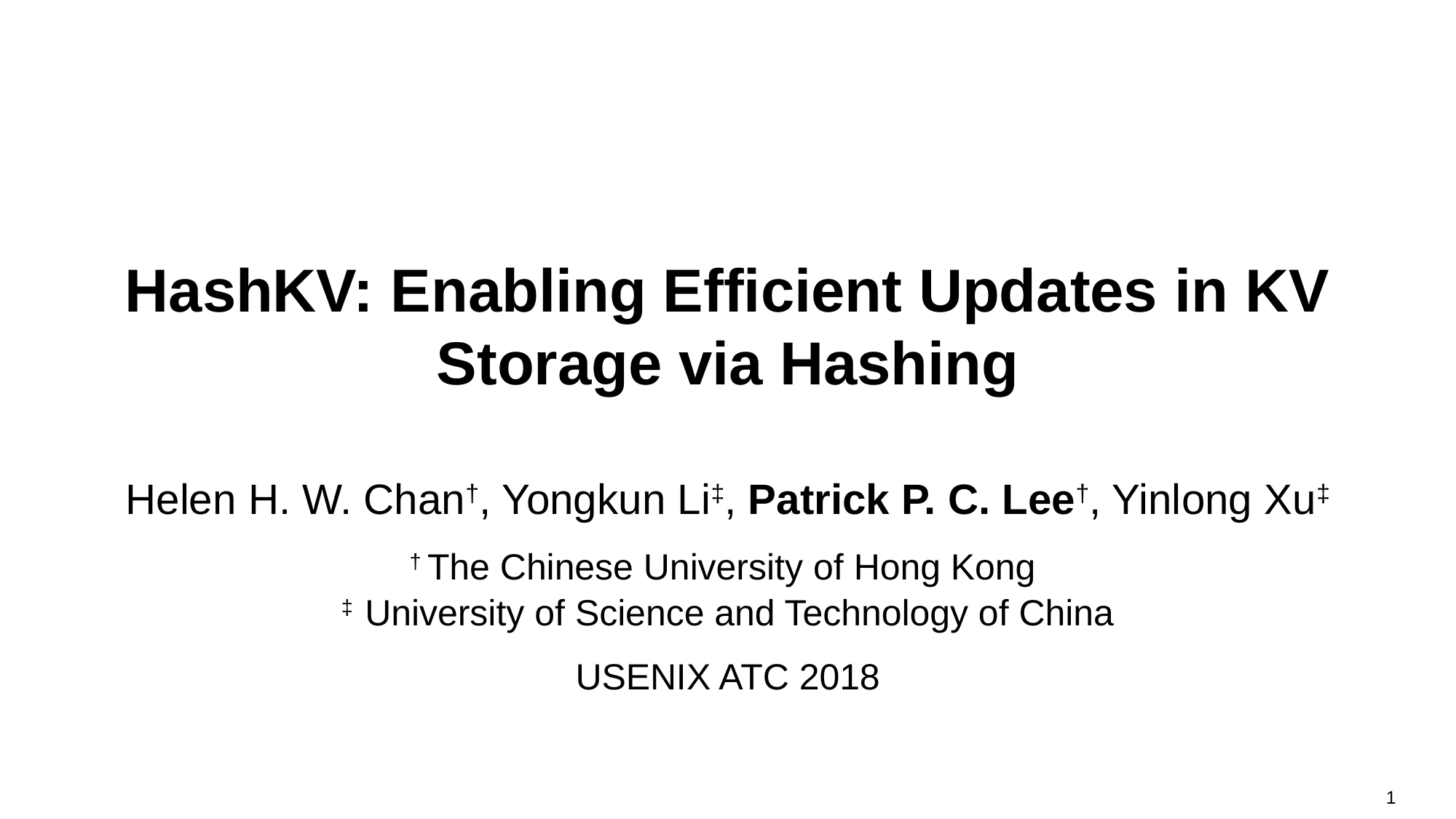

# HashKV: Enabling Efficient Updates in KV Storage via Hashing
Helen H. W. Chan†, Yongkun Li‡, Patrick P. C. Lee†, Yinlong Xu‡
† The Chinese University of Hong Kong
‡  University of Science and Technology of China
USENIX ATC 2018
1